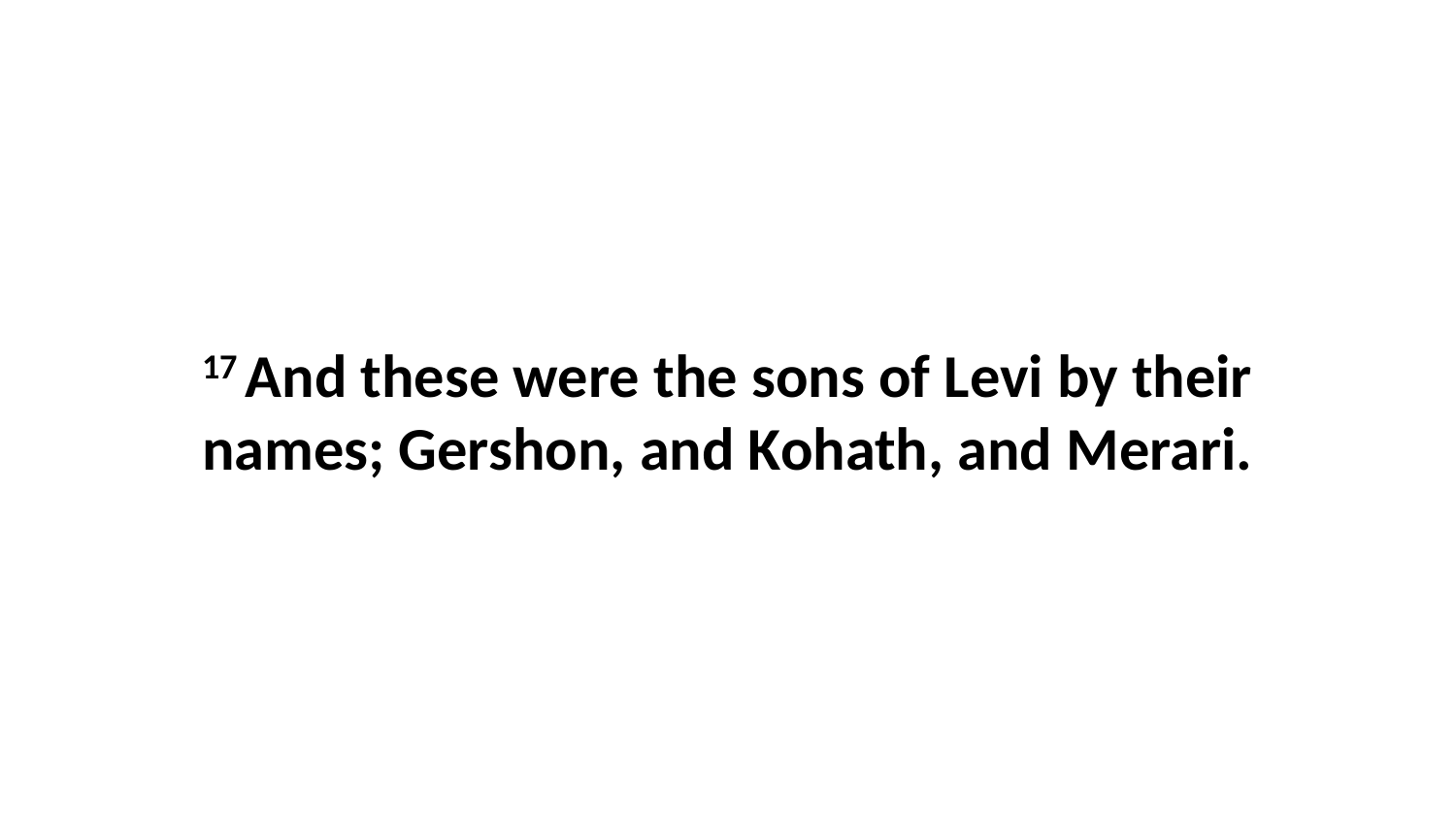

17 And these were the sons of Levi by their names; Gershon, and Kohath, and Merari.